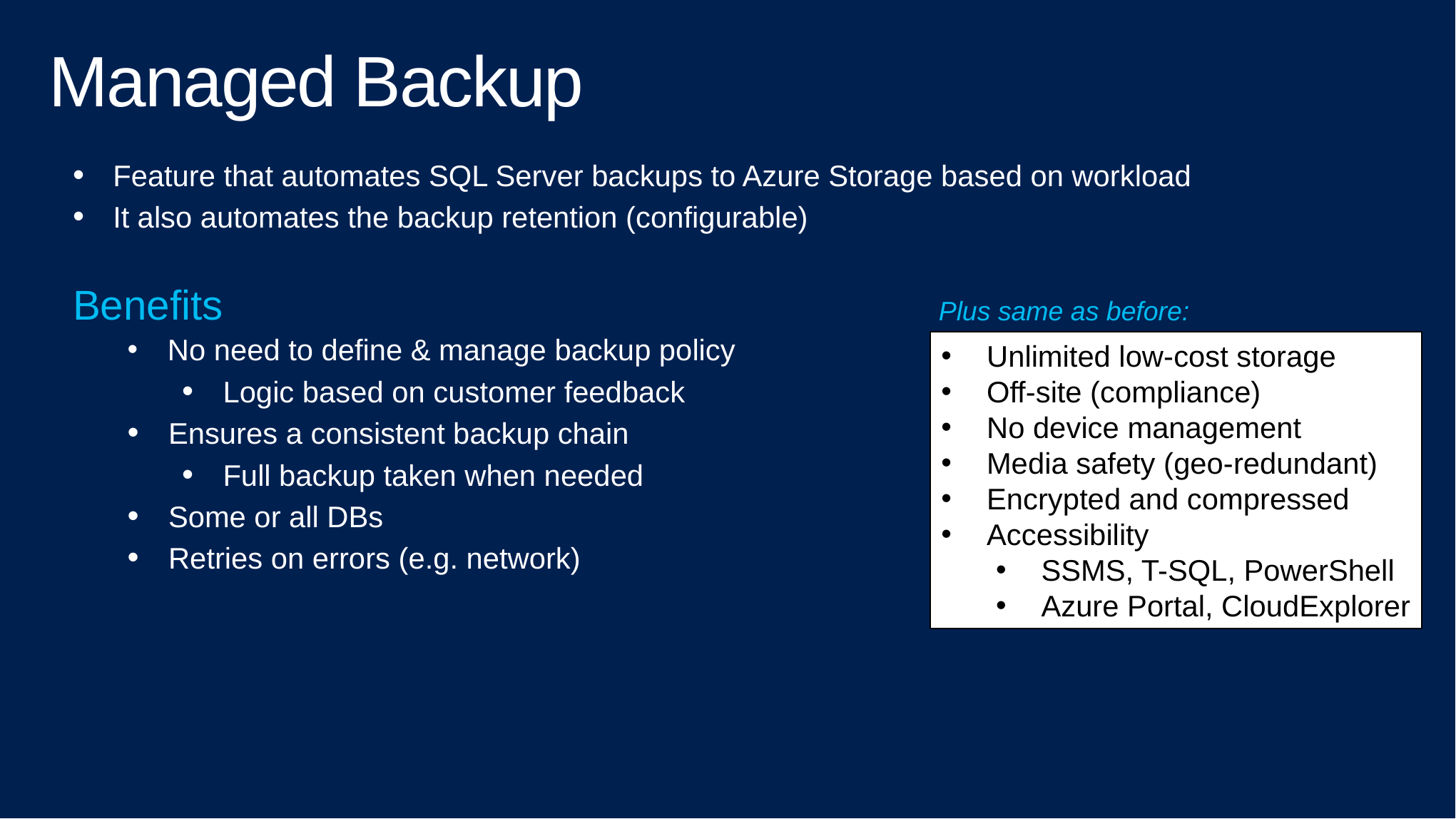

# Managed Backup
Feature that automates SQL Server backups to Azure Storage based on workload
It also automates the backup retention (configurable)

Benefits
No need to define & manage backup policy
Logic based on customer feedback
Ensures a consistent backup chain
Full backup taken when needed
Some or all DBs
Retries on errors (e.g. network)

Plus same as before:
Unlimited low-cost storage
Off-site (compliance)
No device management
Media safety (geo-redundant)
Encrypted and compressed
Accessibility
SSMS, T-SQL, PowerShell
Azure Portal, CloudExplorer